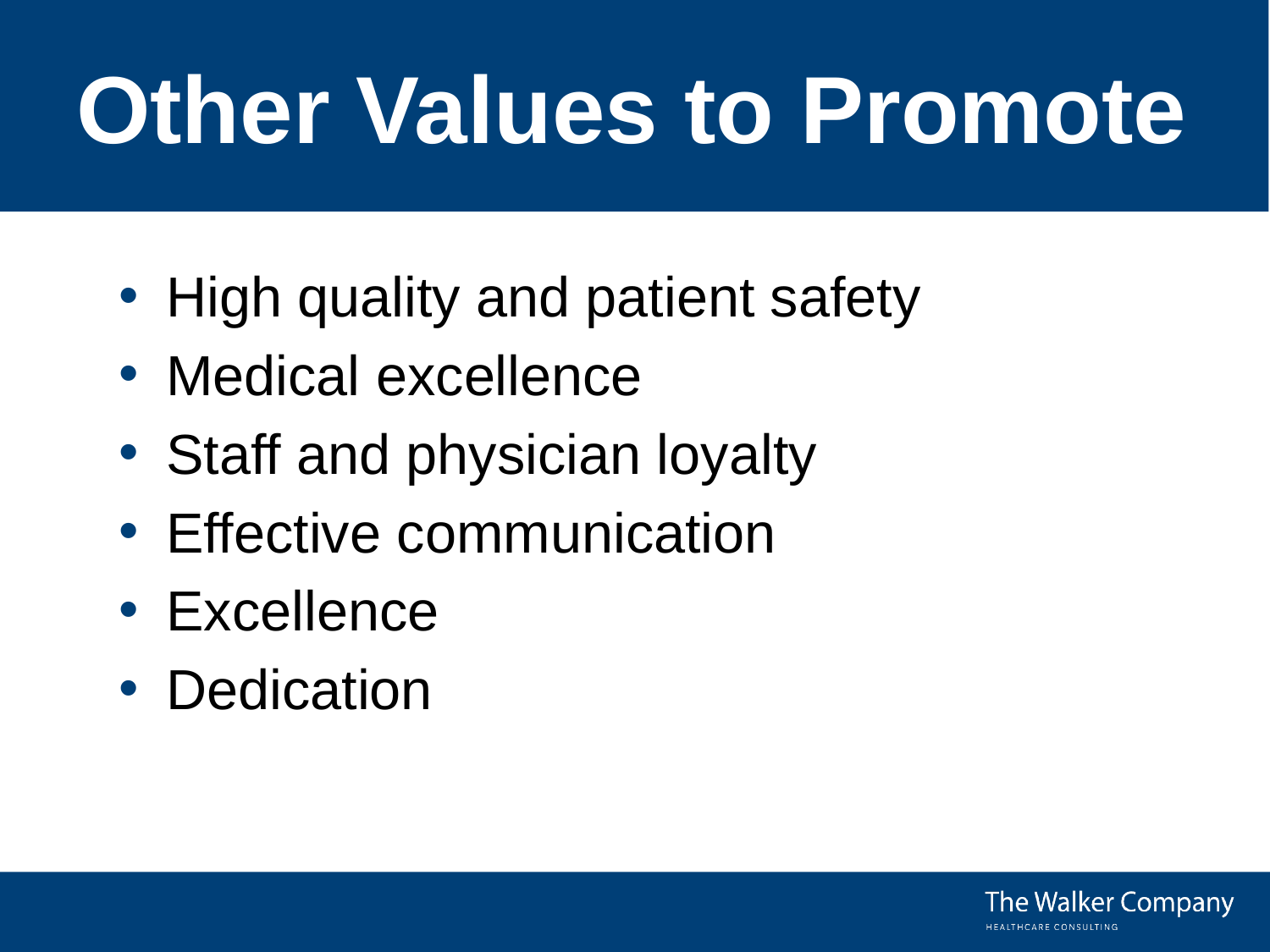

# Other Values to Promote
High quality and patient safety
Medical excellence
Staff and physician loyalty
Effective communication
Excellence
Dedication